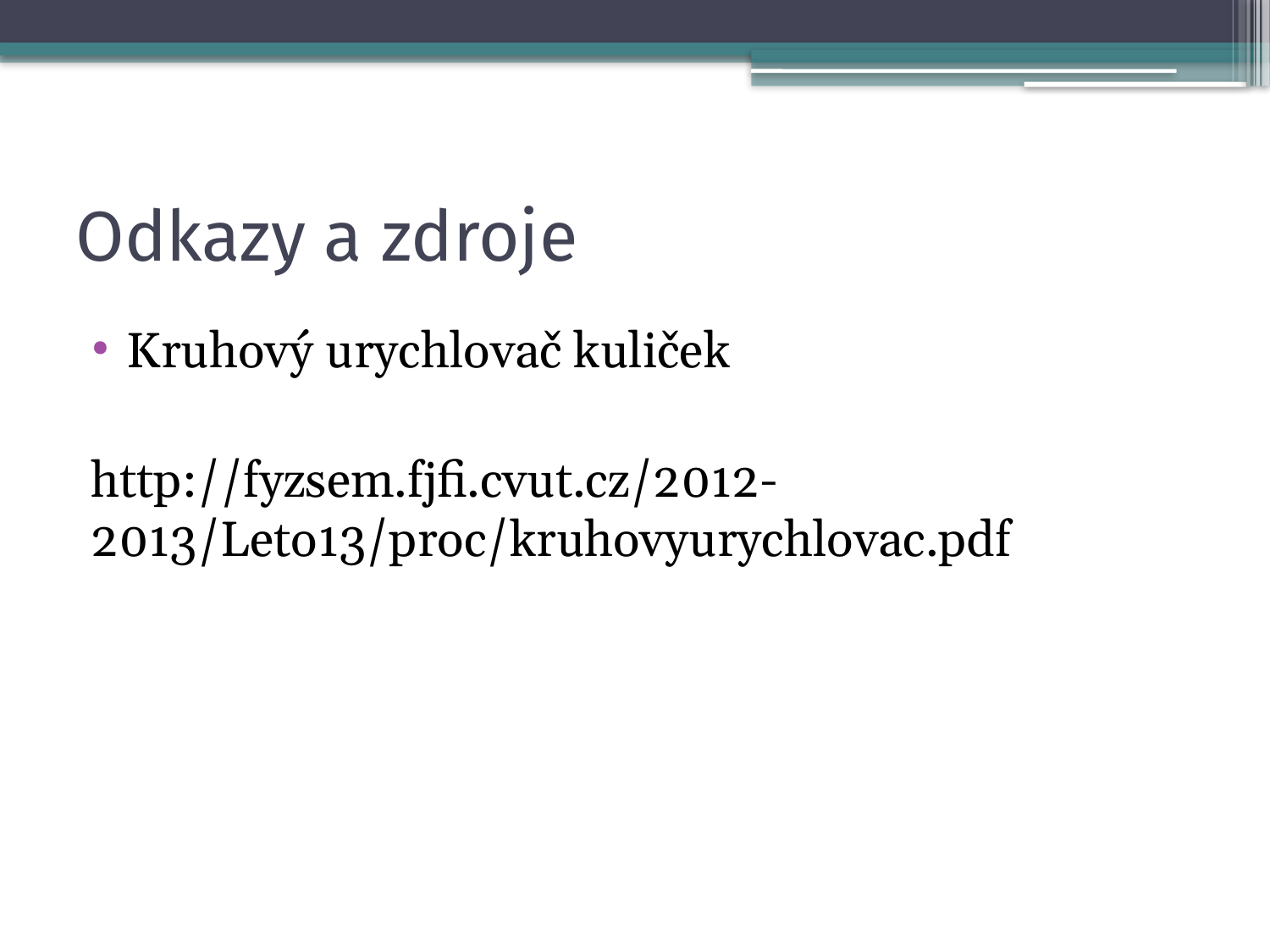

# Odkazy a zdroje
Kruhový urychlovač kuliček

http://fyzsem.fjfi.cvut.cz/2012-   2013/Leto13/proc/kruhovyurychlovac.pdf